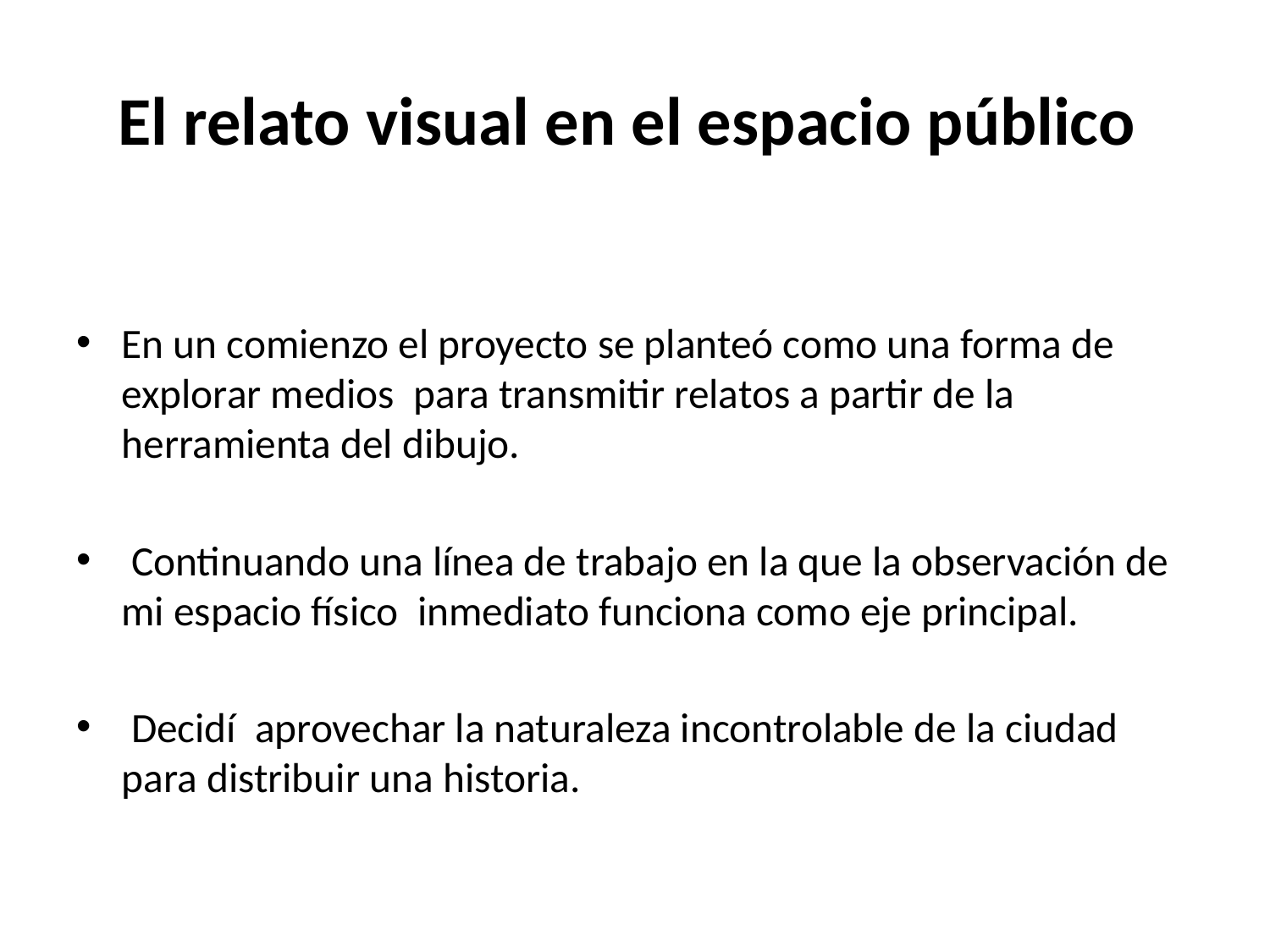

# El relato visual en el espacio público

En un comienzo el proyecto se planteó como una forma de explorar medios  para transmitir relatos a partir de la herramienta del dibujo.

 Continuando una línea de trabajo en la que la observación de mi espacio físico  inmediato funciona como eje principal.

 Decidí  aprovechar la naturaleza incontrolable de la ciudad para distribuir una historia.